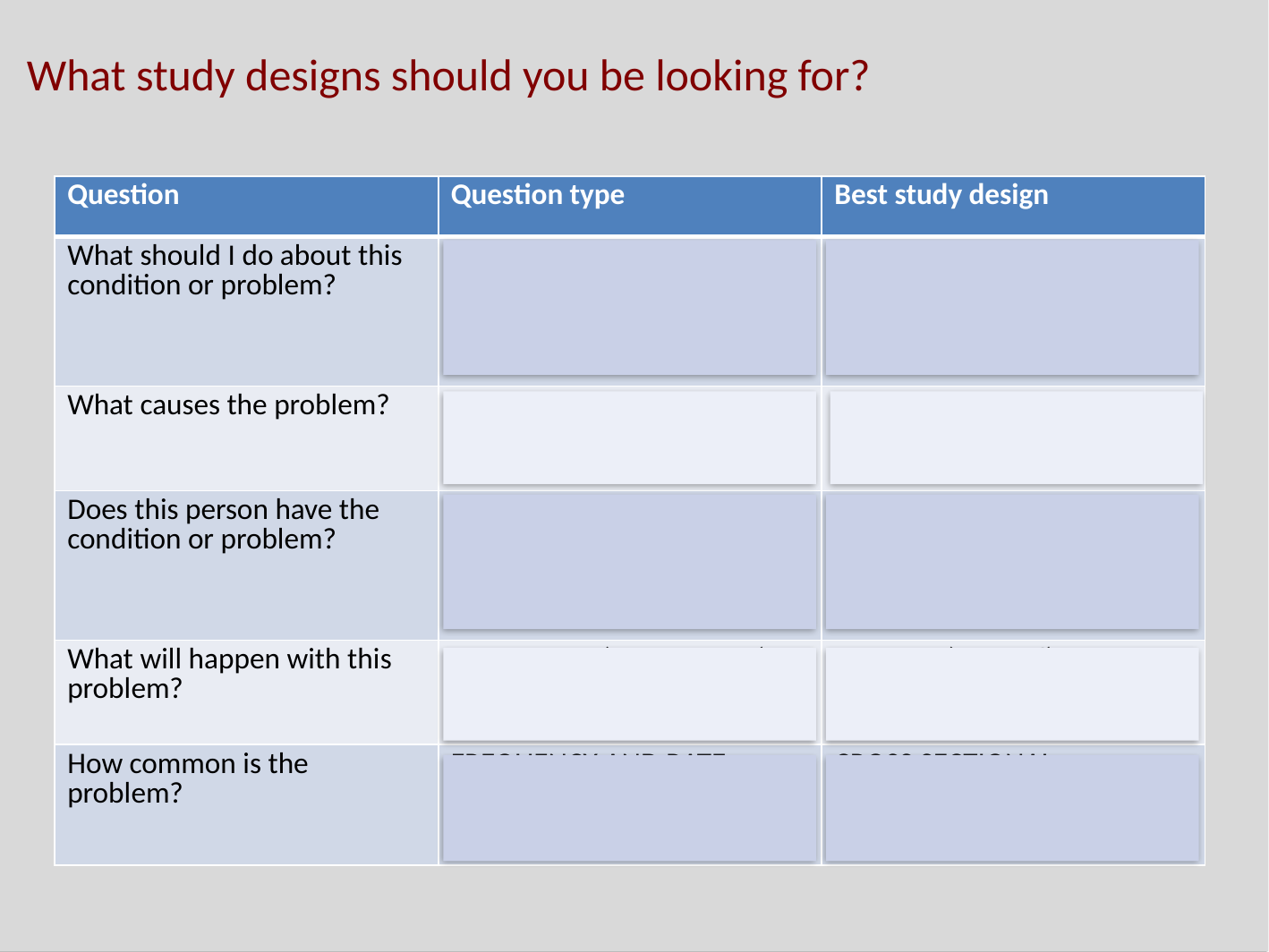

# What study designs should you be looking for?
| Question | Question type | Best study design |
| --- | --- | --- |
| What should I do about this condition or problem? | INTERVENTION | RANDOMISED CONTROLLED TRIAL (RCT) > cohort |
| What causes the problem? | AETIOLOGY AND RISK FACTORS | RCT (?) > cohort > case control |
| Does this person have the condition or problem? | DIAGNOSIS | CROSS-SECTIONAL (random or consecutive sample) |
| What will happen with this problem? | PROGNOSIS (PREDICTION) | COHORT (survival) > case control > case series |
| How common is the problem? | FREQUENCY AND RATE | CROSS SECTIONAL (prevalence) COHORT (incidence) |